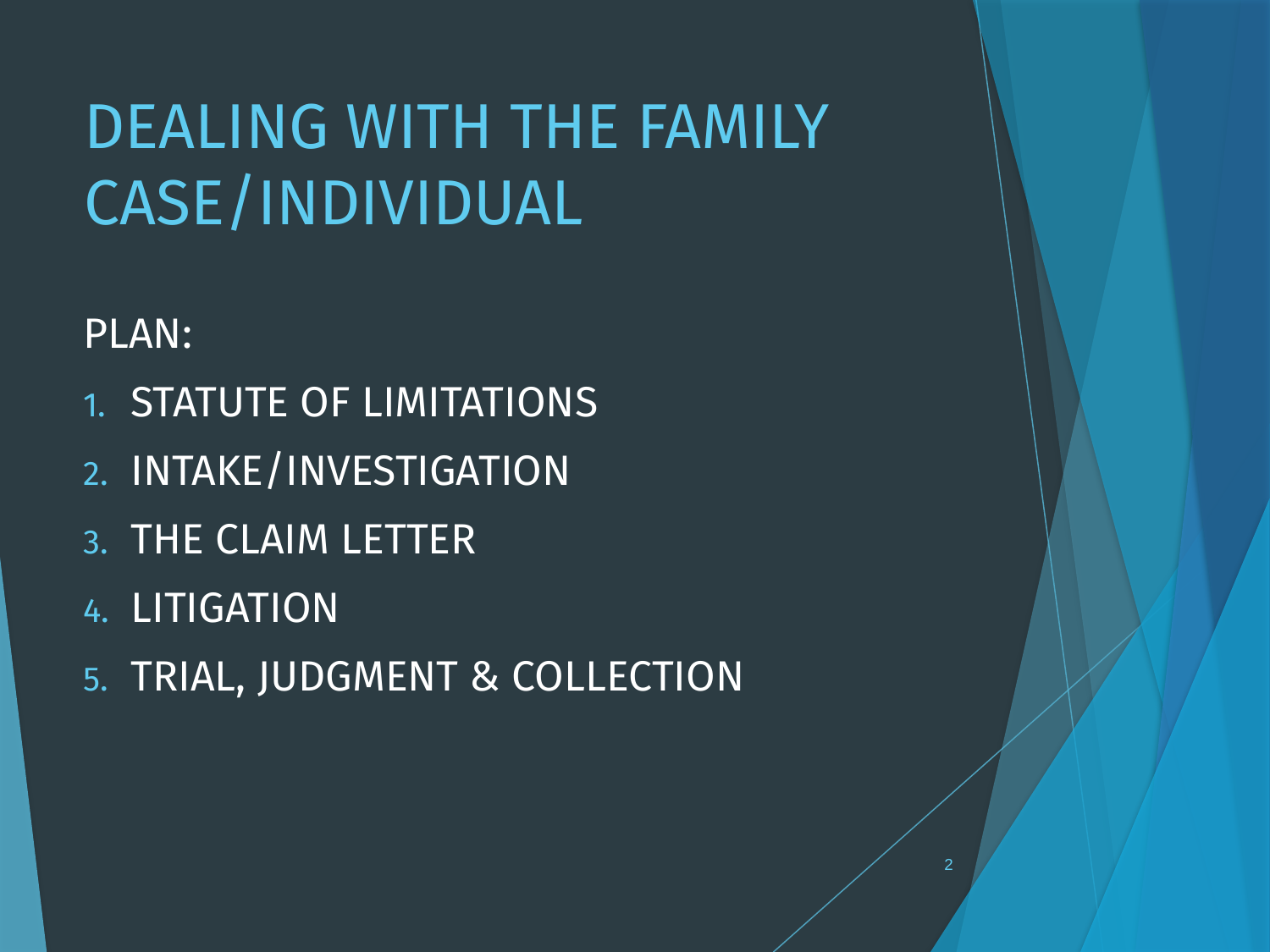

# DEALING WITH THE FAMILY CASE/INDIVIDUAL
PLAN:
STATUTE OF LIMITATIONS
INTAKE/INVESTIGATION
THE CLAIM LETTER
LITIGATION
TRIAL, JUDGMENT & COLLECTION

2